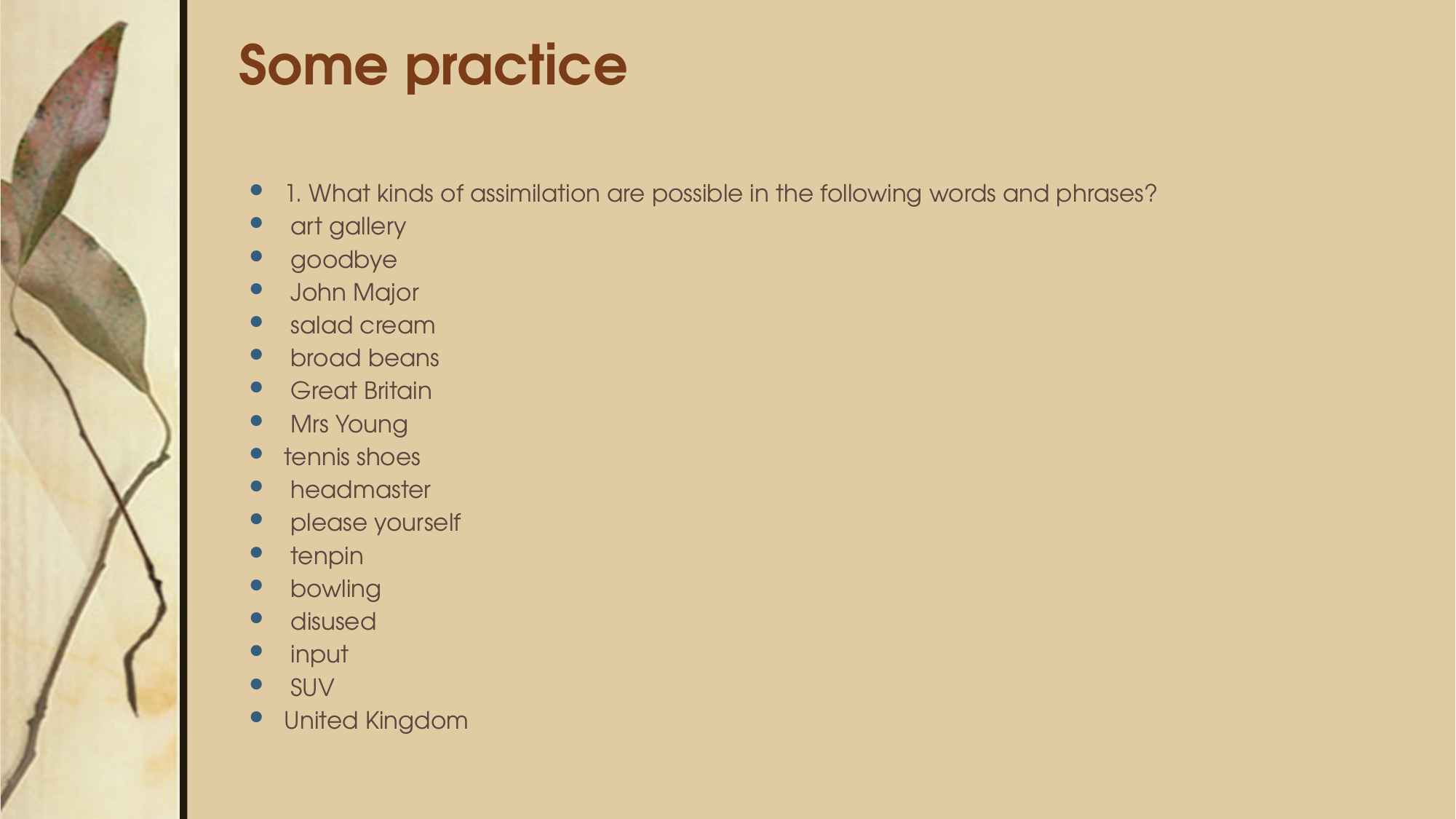

# Some practice
1. What kinds of assimilation are possible in the following words and phrases?
 art gallery
 goodbye
 John Major
 salad cream
 broad beans
 Great Britain
 Mrs Young
tennis shoes
 headmaster
 please yourself
 tenpin
 bowling
 disused
 input
 SUV
United Kingdom